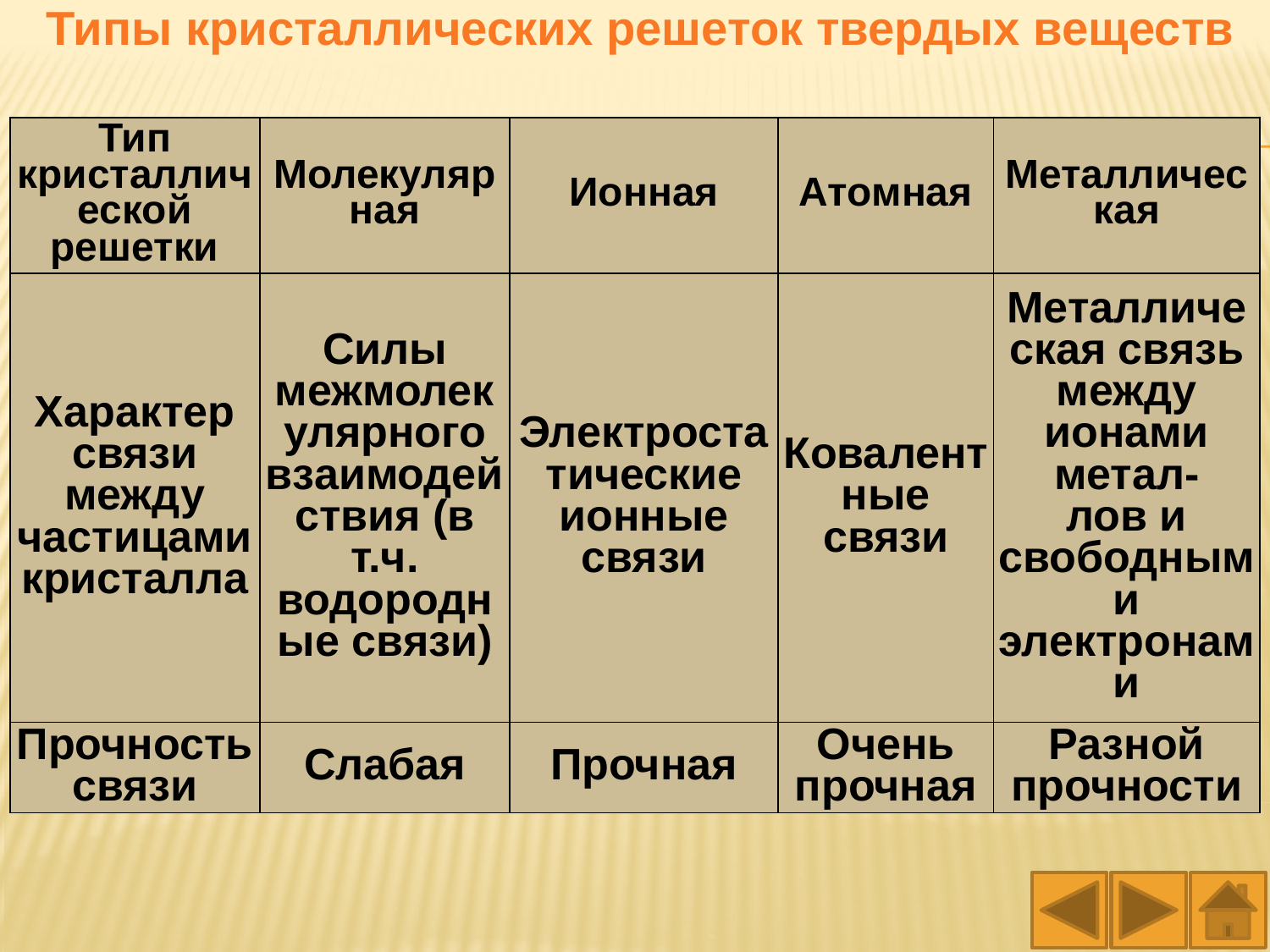

Типы кристаллических решеток твердых веществ
| Тип кристаллической решетки | Молекулярная | Ионная | Атомная | Металлическая |
| --- | --- | --- | --- | --- |
| Характер связи между частицами кристалла | Силы межмолекулярного взаимодействия (в т.ч. водородные связи) | Электростатические ионные связи | Ковалентные связи | Металлическая связь между ионами метал- лов и свободными электронами |
| Прочность связи | Слабая | Прочная | Очень прочная | Разной прочности |